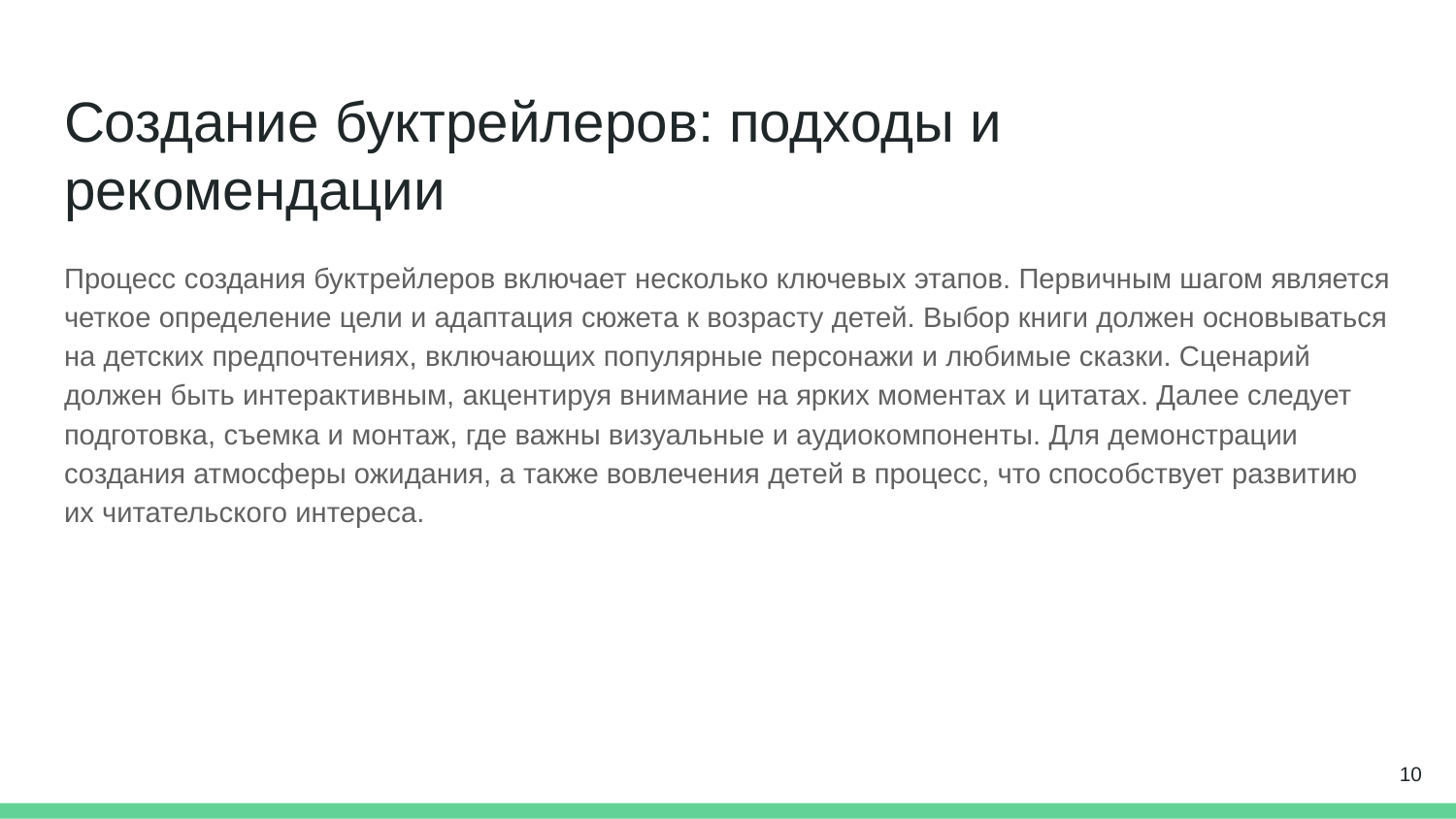

# Создание буктрейлеров: подходы и рекомендации
Процесс создания буктрейлеров включает несколько ключевых этапов. Первичным шагом является четкое определение цели и адаптация сюжета к возрасту детей. Выбор книги должен основываться на детских предпочтениях, включающих популярные персонажи и любимые сказки. Сценарий должен быть интерактивным, акцентируя внимание на ярких моментах и цитатах. Далее следует подготовка, съемка и монтаж, где важны визуальные и аудиокомпоненты. Для демонстрации создания атмосферы ожидания, а также вовлечения детей в процесс, что способствует развитию их читательского интереса.
10